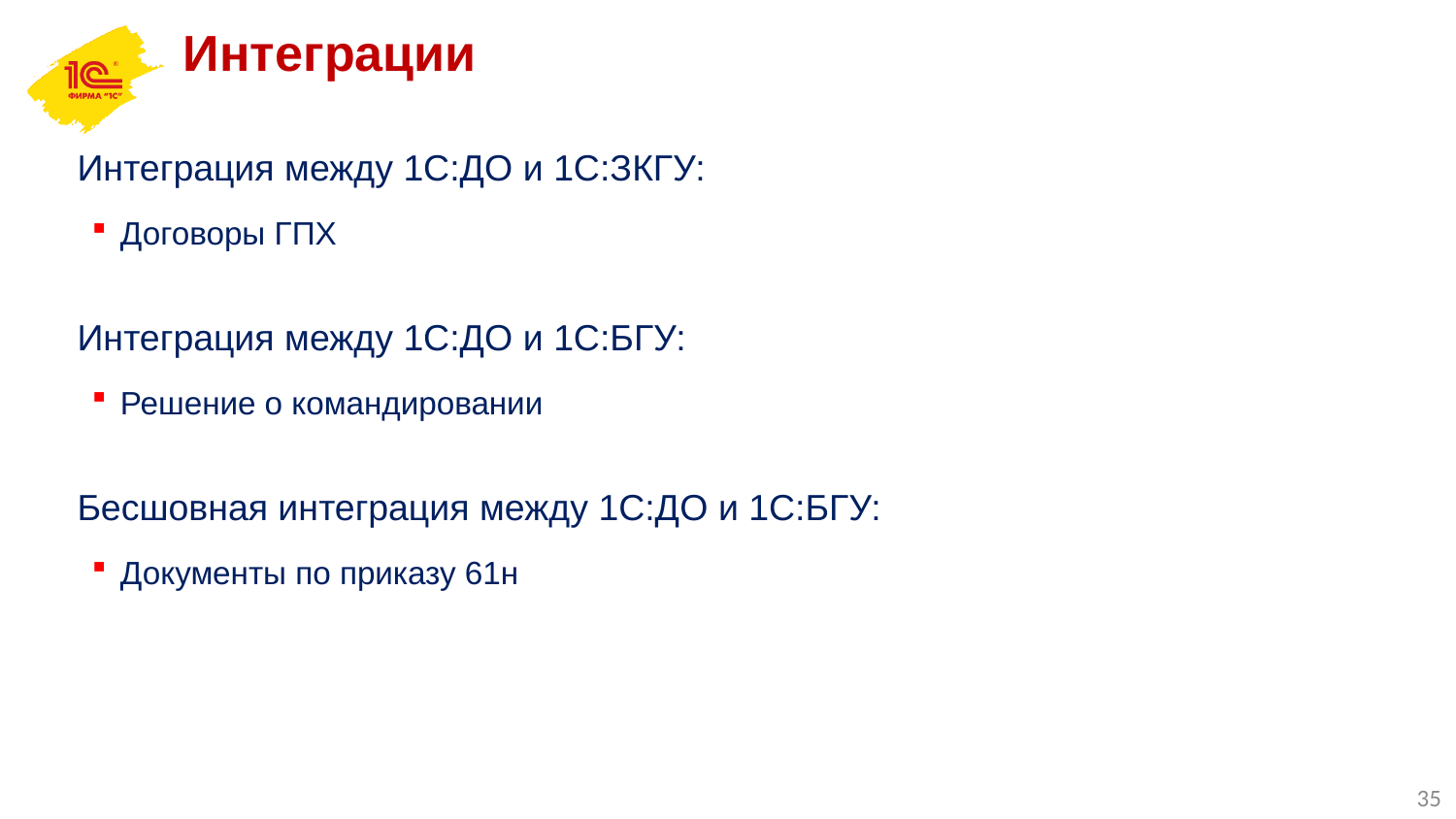

Интеграции
Интеграция между 1С:ДО и 1С:ЗКГУ:
Договоры ГПХ

Интеграция между 1С:ДО и 1С:БГУ:
Решение о командировании

Бесшовная интеграция между 1С:ДО и 1С:БГУ:
Документы по приказу 61н

35